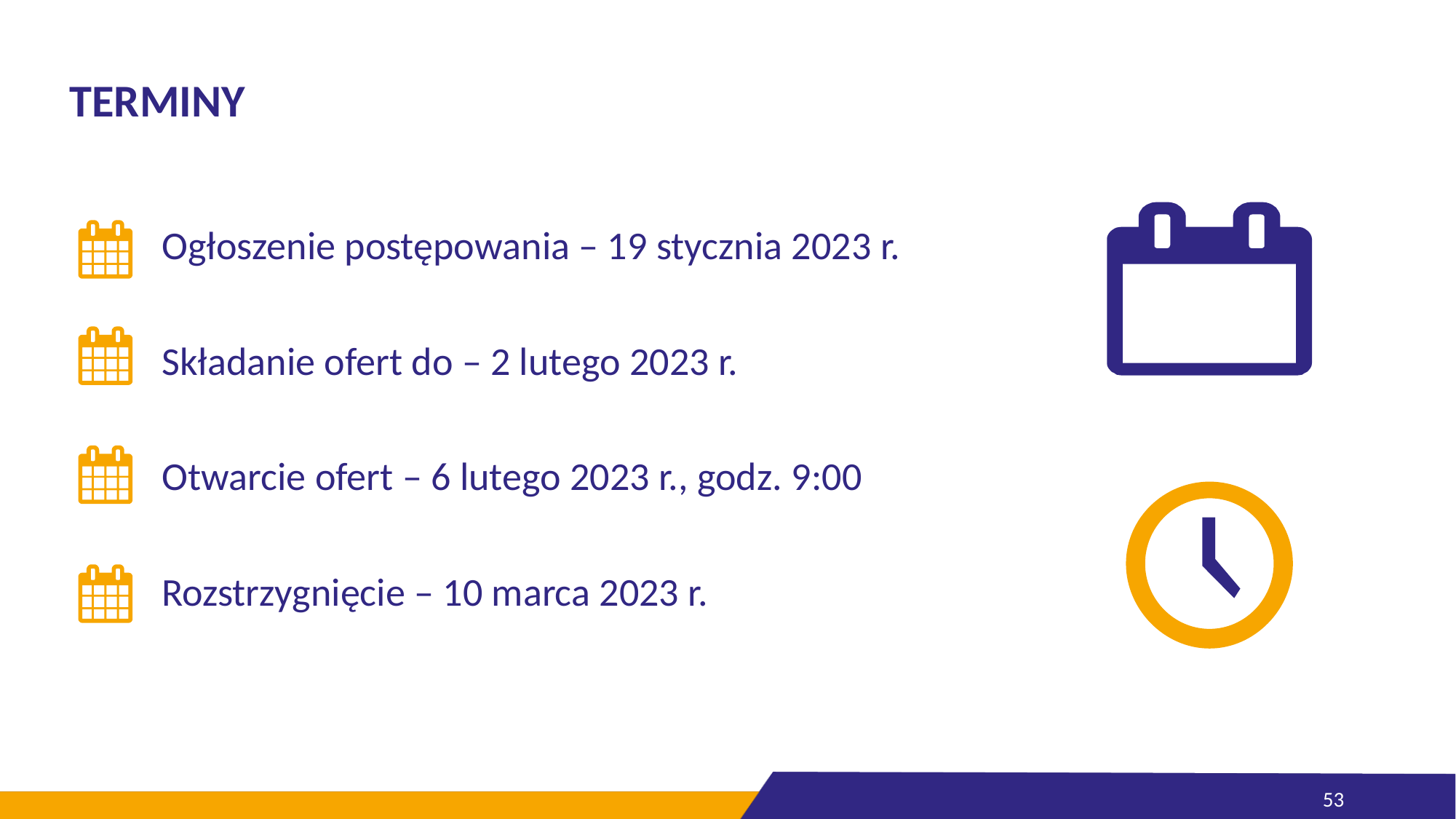

# TERMINY

Ogłoszenie postępowania – 19 stycznia 2023 r.

Składanie ofert do – 2 lutego 2023 r.

Otwarcie ofert – 6 lutego 2023 r., godz. 9:00

Rozstrzygnięcie – 10 marca 2023 r.